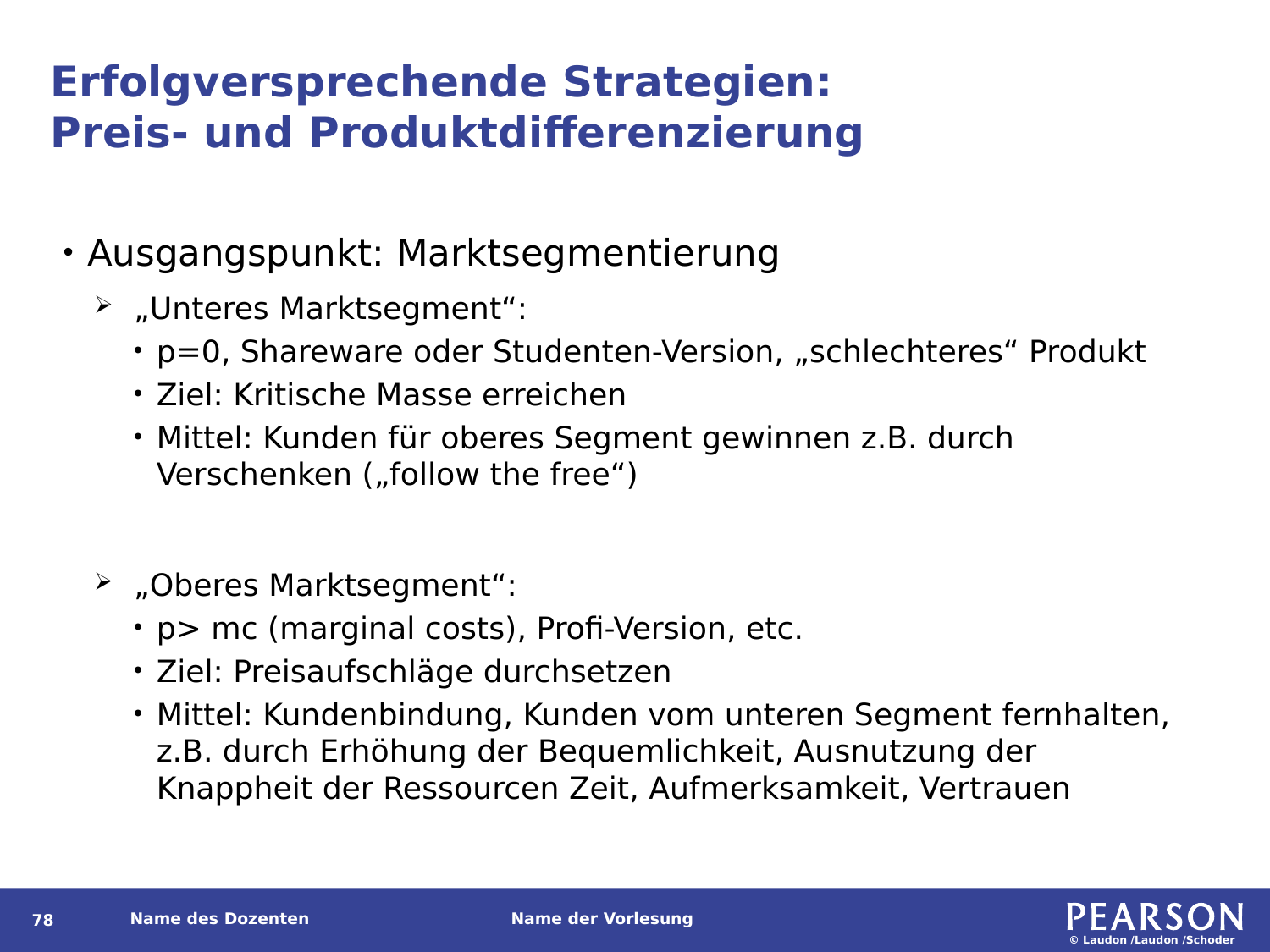

# Erfolgversprechende Strategien: Preis- und Produktdifferenzierung

Ausgangspunkt: Marktsegmentierung
„Unteres Marktsegment“:
p=0, Shareware oder Studenten-Version, „schlechteres“ Produkt
Ziel: Kritische Masse erreichen
Mittel: Kunden für oberes Segment gewinnen z.B. durch Verschenken („follow the free“)

„Oberes Marktsegment“:
p> mc (marginal costs), Profi-Version, etc.
Ziel: Preisaufschläge durchsetzen
Mittel: Kundenbindung, Kunden vom unteren Segment fernhalten, z.B. durch Erhöhung der Bequemlichkeit, Ausnutzung der Knappheit der Ressourcen Zeit, Aufmerksamkeit, Vertrauen

78